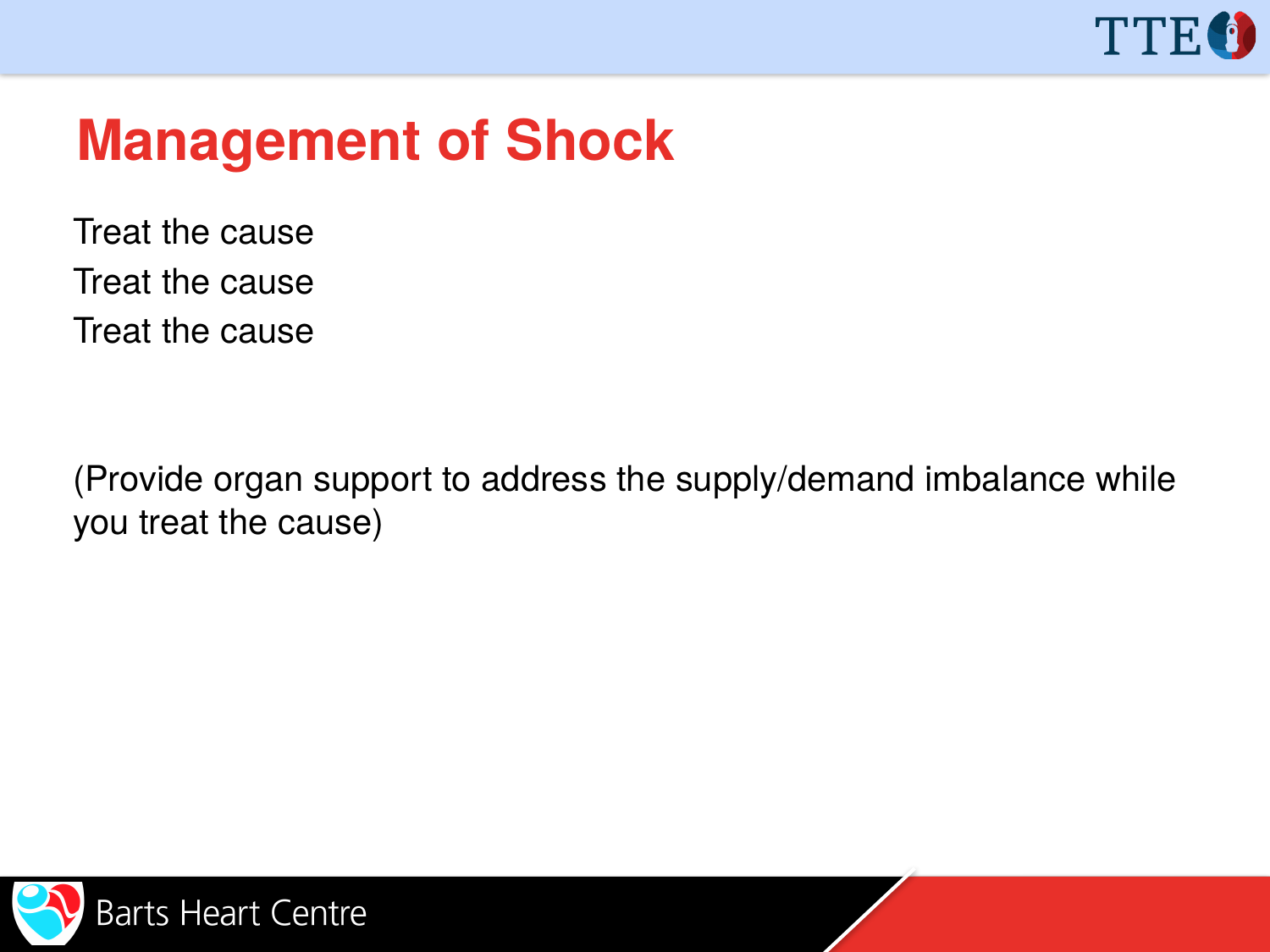

# Management of Shock
Treat the cause
Treat the cause
Treat the cause

(Provide organ support to address the supply/demand imbalance while you treat the cause)